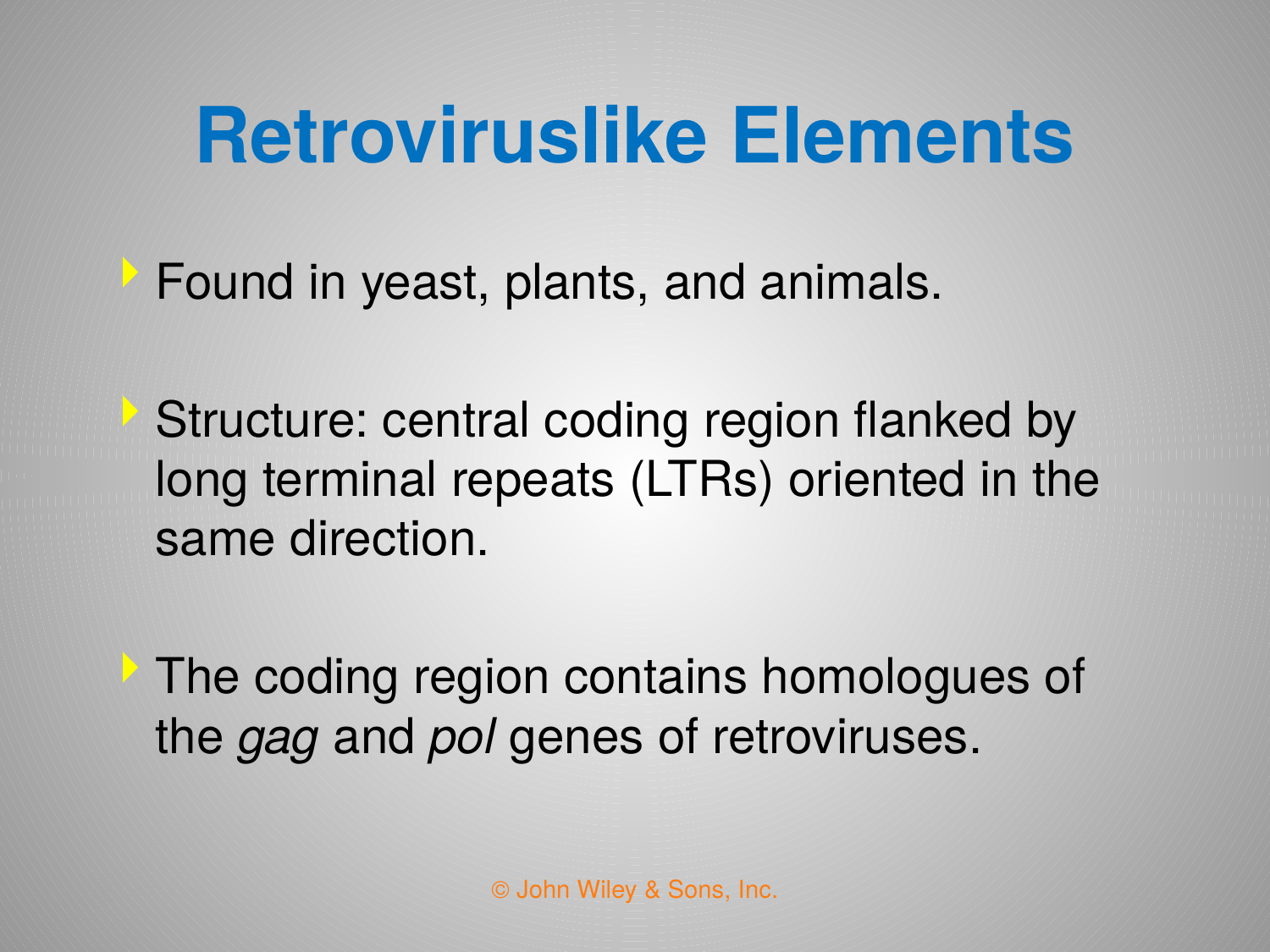

# Retroviruslike Elements
Found in yeast, plants, and animals.

Structure: central coding region flanked by long terminal repeats (LTRs) oriented in the same direction.

The coding region contains homologues of the gag and pol genes of retroviruses.
© John Wiley & Sons, Inc.